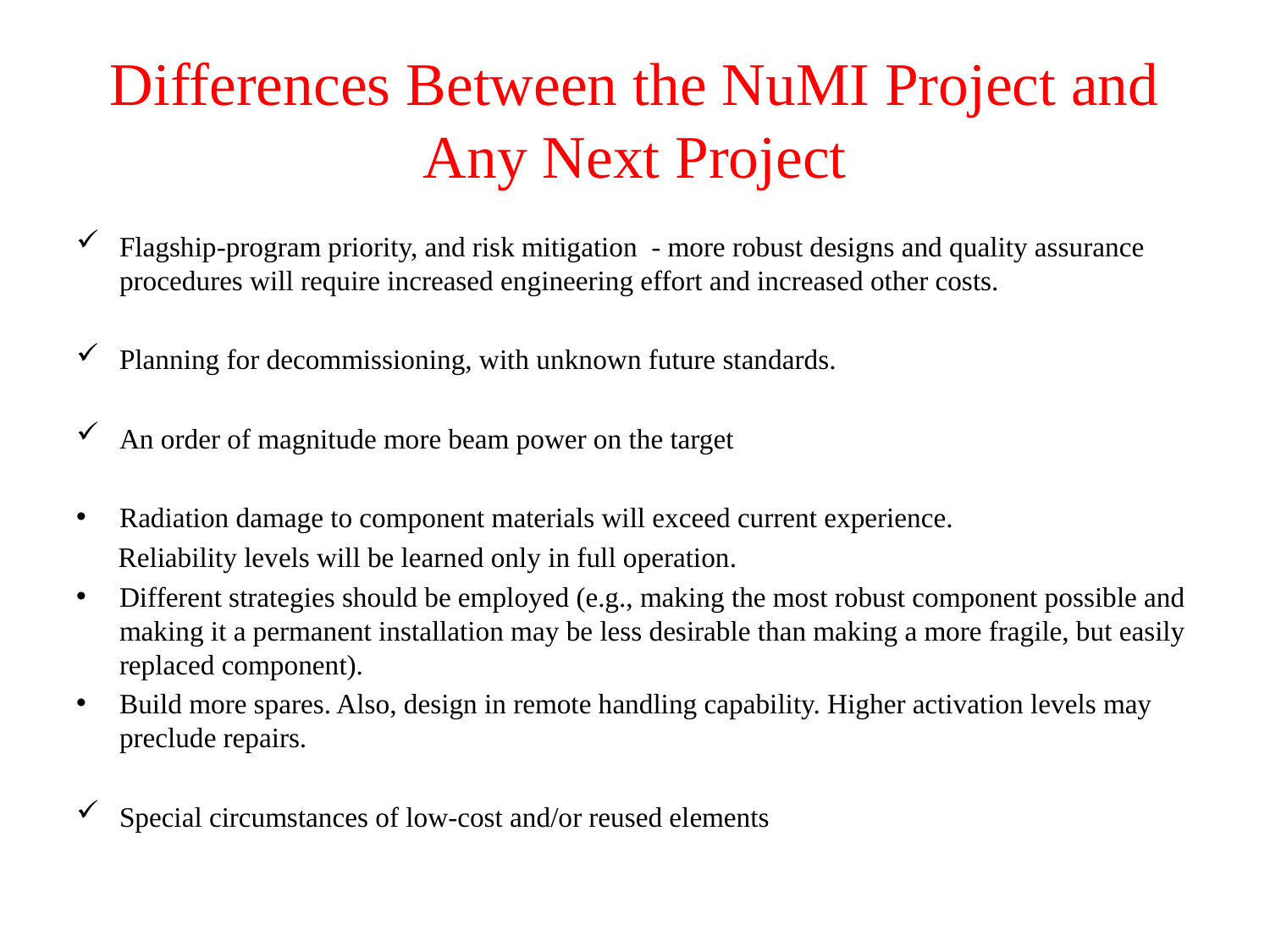

# Differences Between the NuMI Project and Any Next Project
Flagship-program priority, and risk mitigation  - more robust designs and quality assurance procedures will require increased engineering effort and increased other costs.

Planning for decommissioning, with unknown future standards.

An order of magnitude more beam power on the target

Radiation damage to component materials will exceed current experience.
      Reliability levels will be learned only in full operation.
Different strategies should be employed (e.g., making the most robust component possible and making it a permanent installation may be less desirable than making a more fragile, but easily replaced component).
Build more spares. Also, design in remote handling capability. Higher activation levels may preclude repairs.

Special circumstances of low-cost and/or reused elements